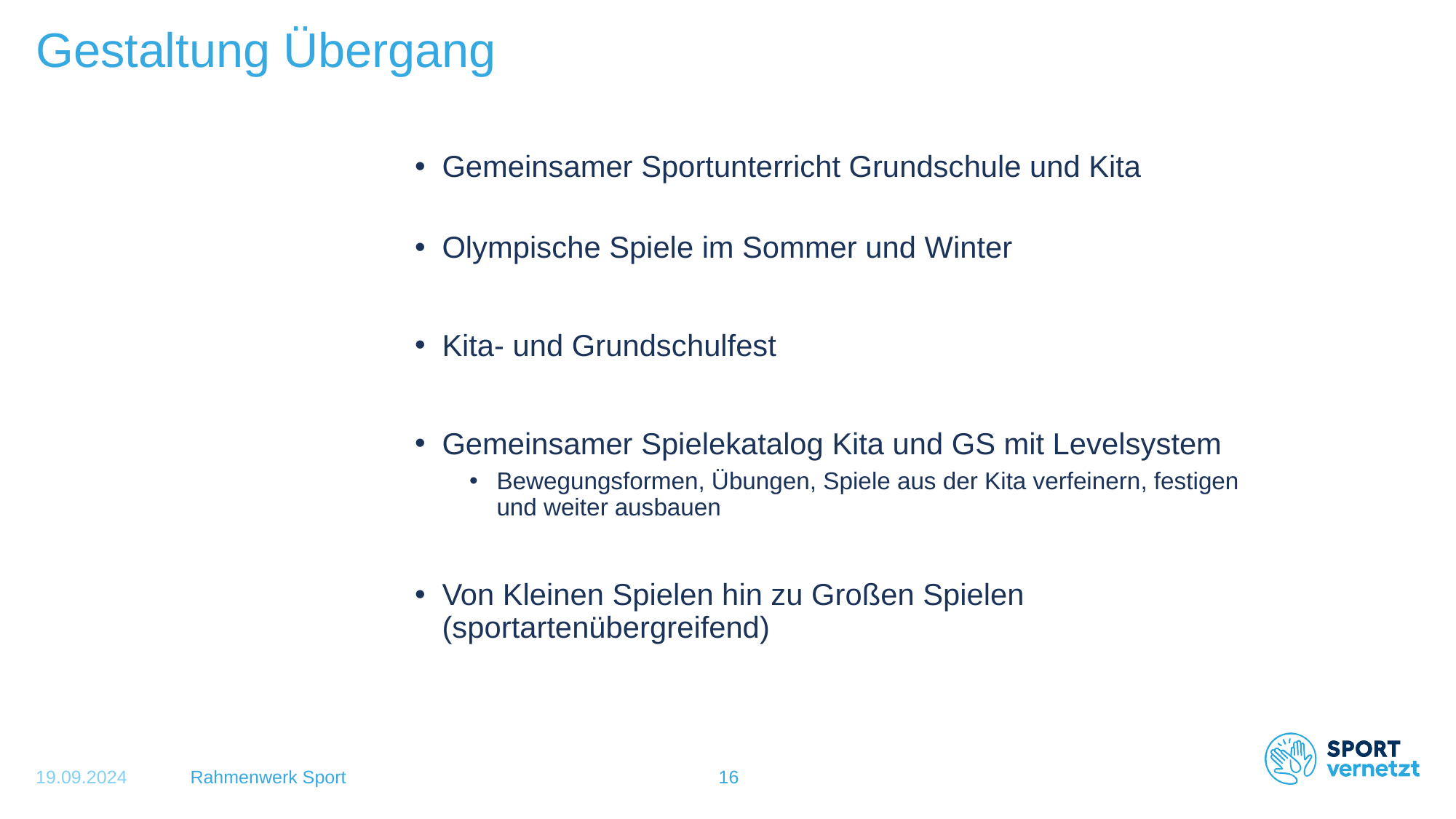

# Gestaltung Übergang

Gemeinsamer Sportunterricht Grundschule und Kita

Olympische Spiele im Sommer und Winter

Kita- und Grundschulfest

Gemeinsamer Spielekatalog Kita und GS mit Levelsystem
Bewegungsformen, Übungen, Spiele aus der Kita verfeinern, festigen und weiter ausbauen

Von Kleinen Spielen hin zu Großen Spielen (sportartenübergreifend)
19.09.2024
Rahmenwerk Sport
16